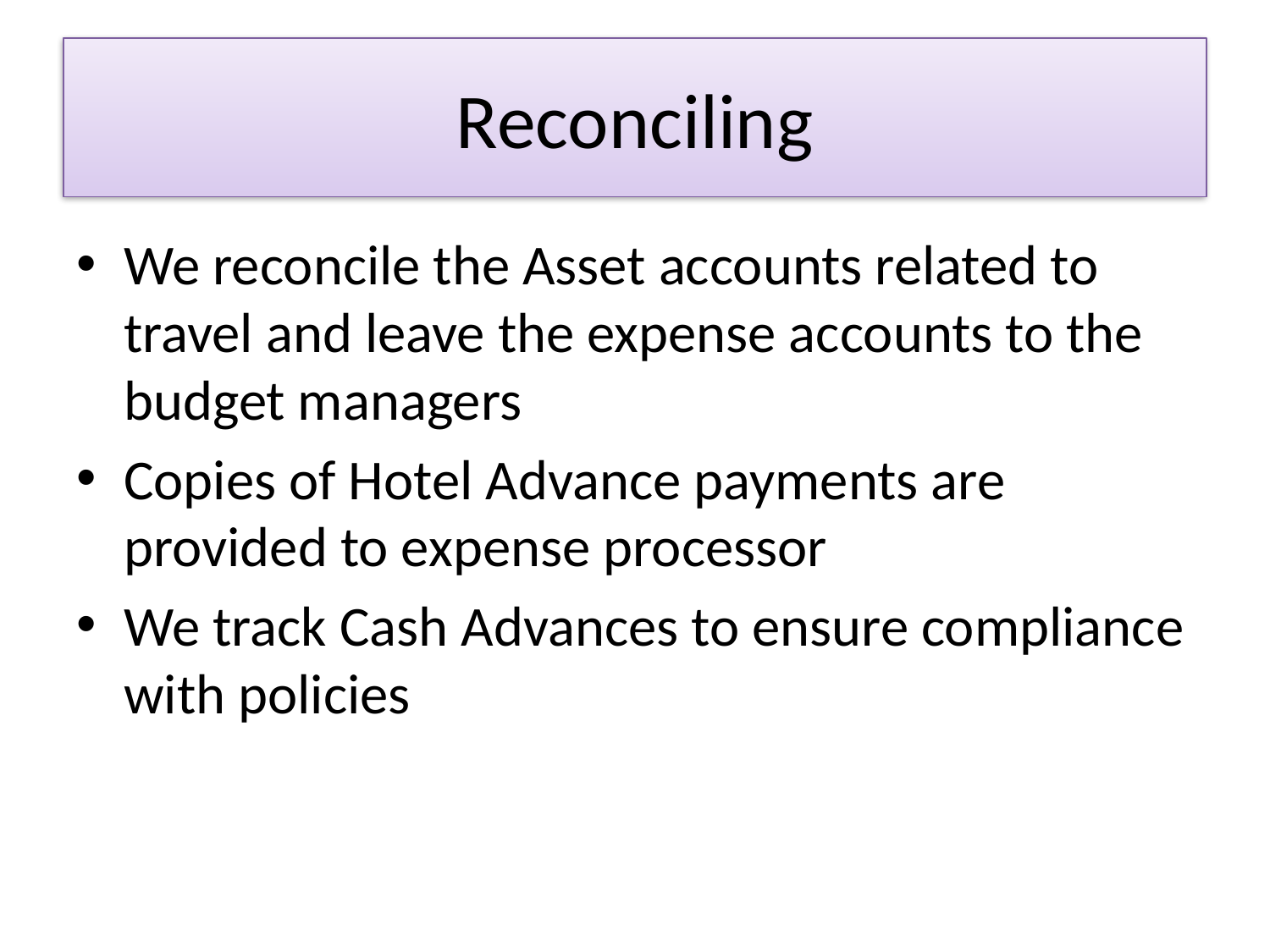

# Reconciling
We reconcile the Asset accounts related to travel and leave the expense accounts to the budget managers
Copies of Hotel Advance payments are provided to expense processor
We track Cash Advances to ensure compliance with policies